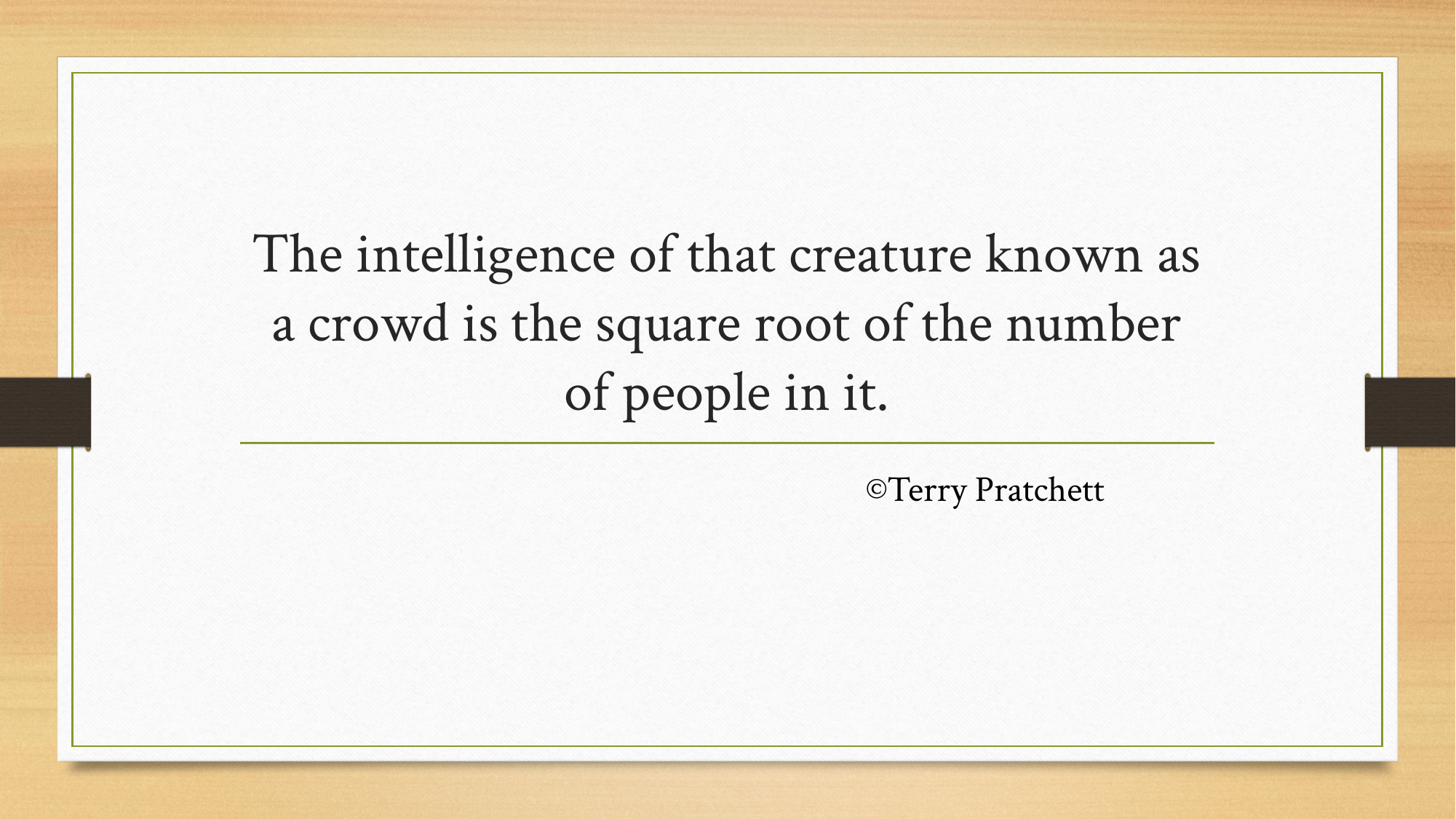

# The intelligence of that creature known as a crowd is the square root of the number of people in it.
                                                               ©Terry Pratchett